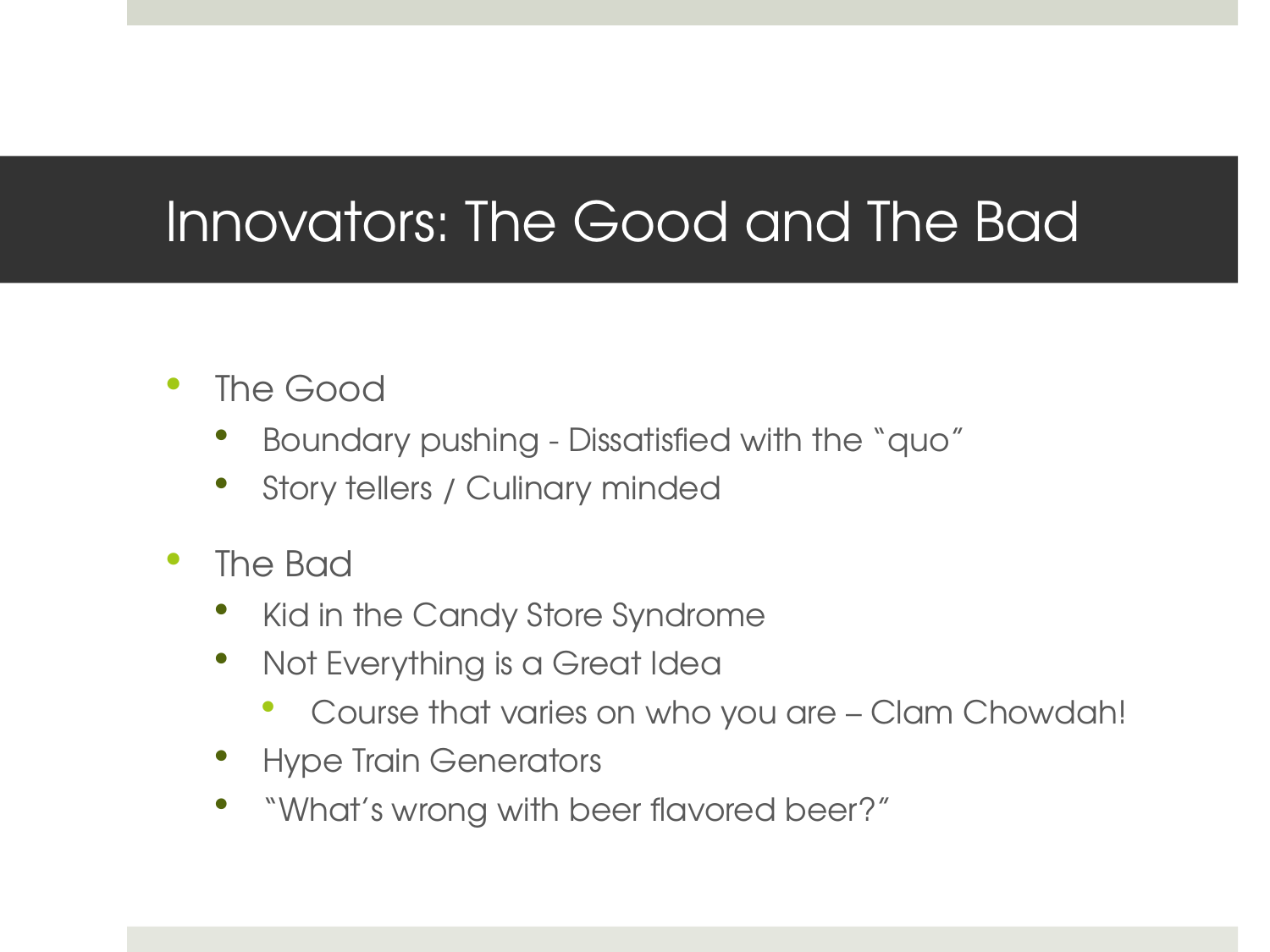

# Innovators: The Good and The Bad
The Good
Boundary pushing - Dissatisfied with the “quo”
Story tellers / Culinary minded
The Bad
Kid in the Candy Store Syndrome
Not Everything is a Great Idea
Course that varies on who you are – Clam Chowdah!
Hype Train Generators
“What’s wrong with beer flavored beer?”